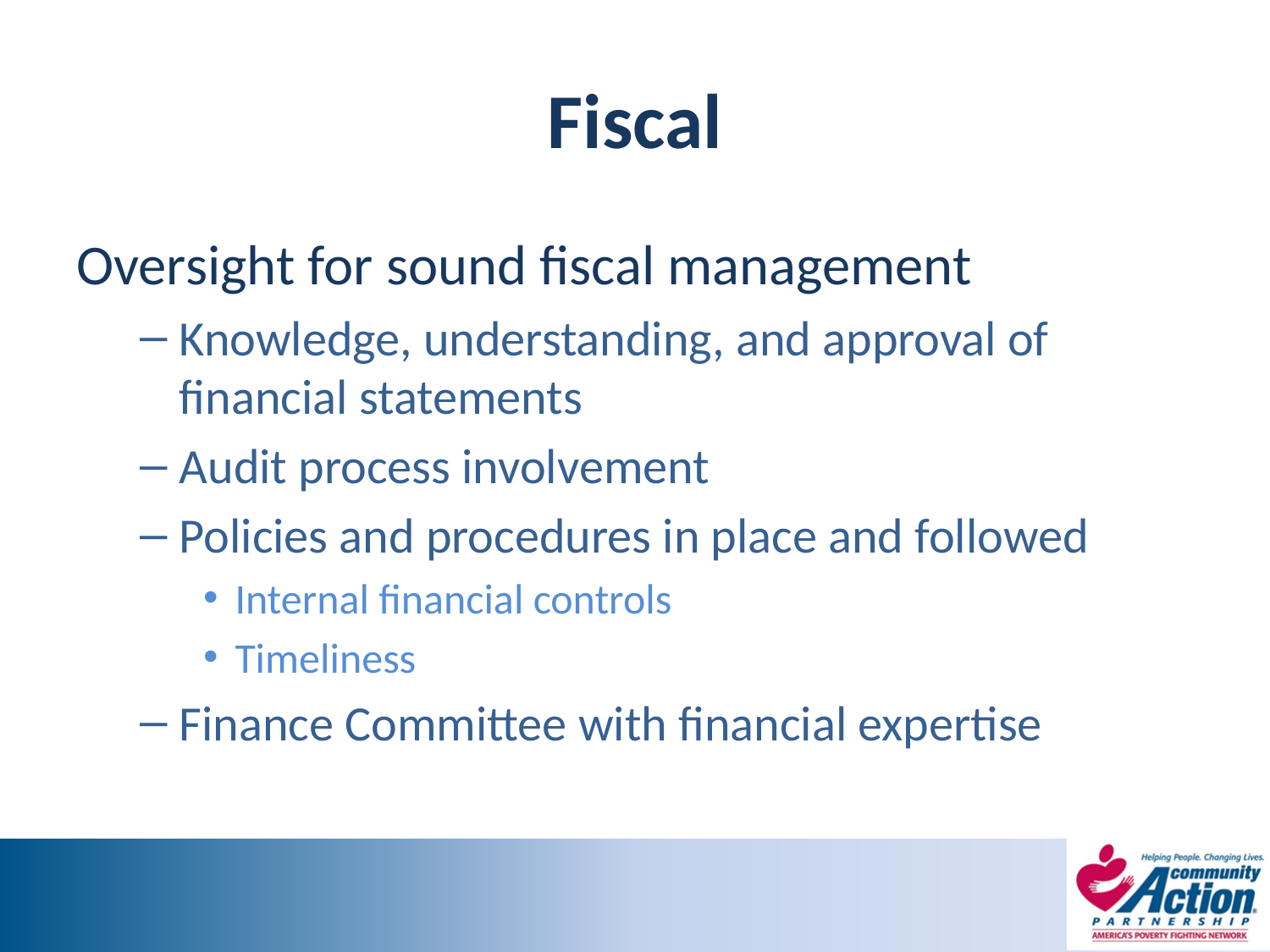

# Fiscal
Oversight for sound fiscal management
Knowledge, understanding, and approval of financial statements
Audit process involvement
Policies and procedures in place and followed
Internal financial controls
Timeliness
Finance Committee with financial expertise